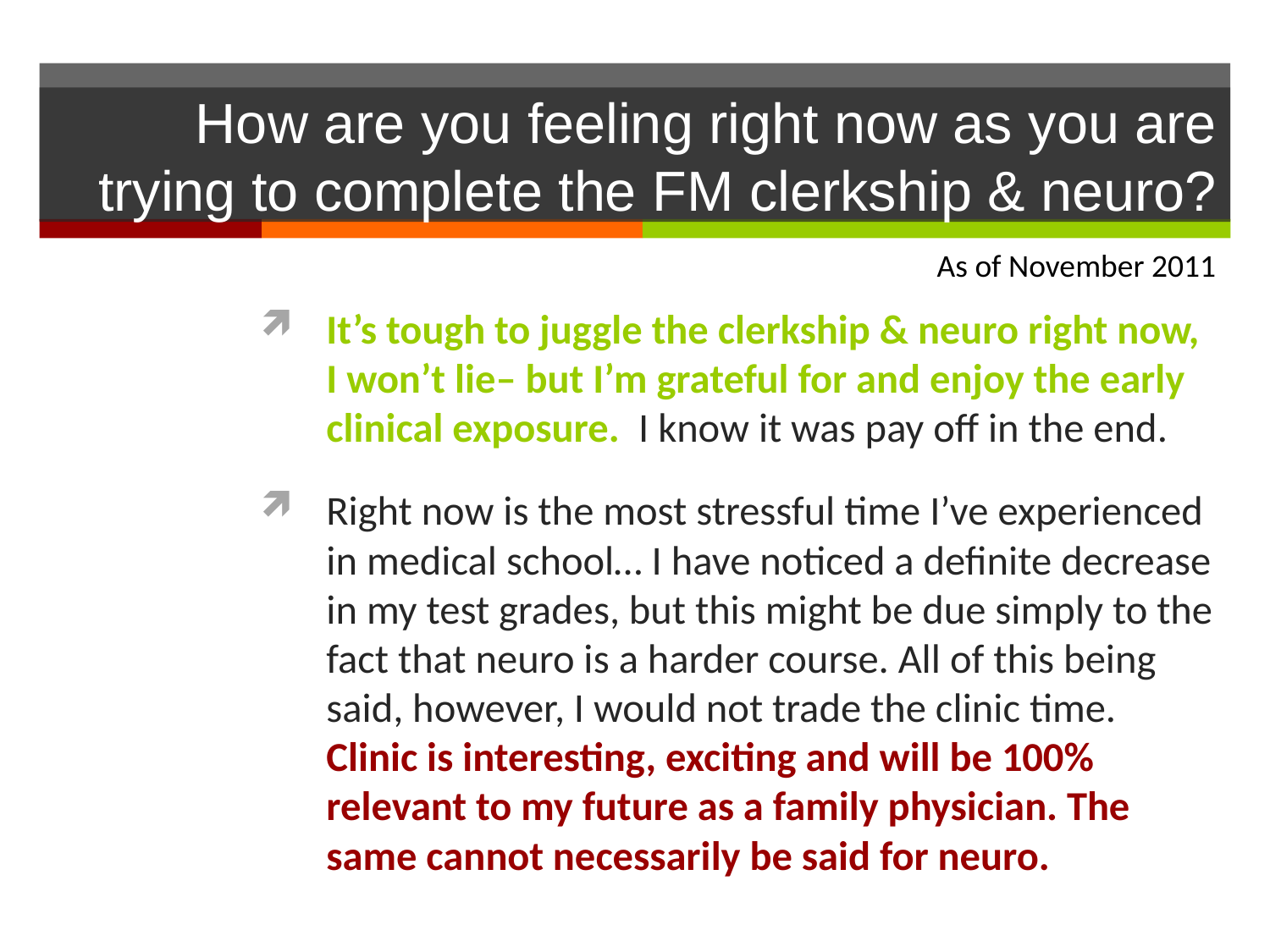

# How are you feeling right now as you are trying to complete the FM clerkship & neuro?
As of November 2011
It’s tough to juggle the clerkship & neuro right now, I won’t lie– but I’m grateful for and enjoy the early clinical exposure.  I know it was pay off in the end.
Right now is the most stressful time I’ve experienced in medical school… I have noticed a definite decrease in my test grades, but this might be due simply to the fact that neuro is a harder course. All of this being said, however, I would not trade the clinic time. Clinic is interesting, exciting and will be 100% relevant to my future as a family physician. The same cannot necessarily be said for neuro.